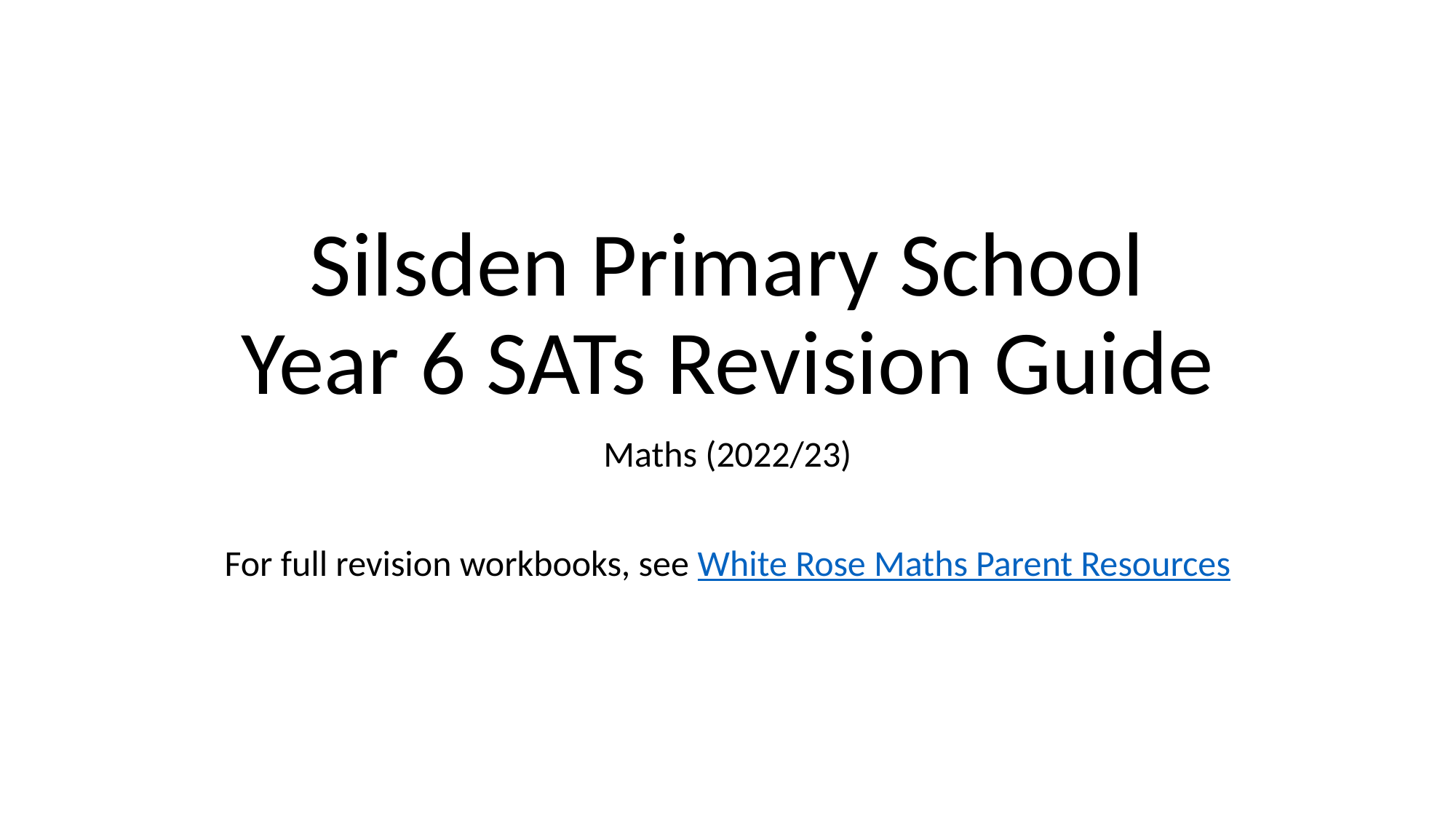

# Silsden Primary School Year 6 SATs Revision Guide
Maths (2022/23)

For full revision workbooks, see White Rose Maths Parent Resources